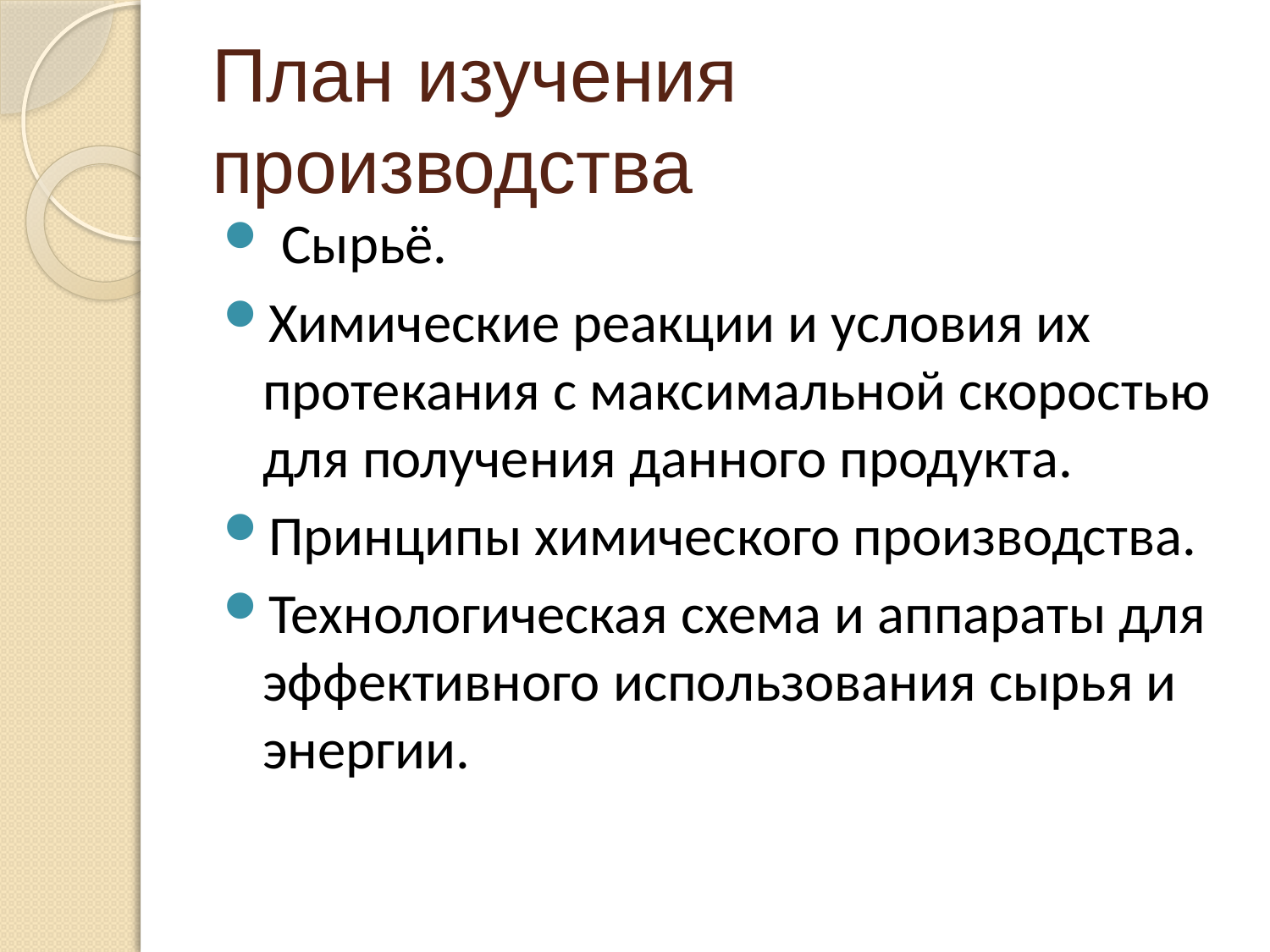

# План изучения производства
 Сырьё.
Химические реакции и условия их протекания с максимальной скоростью для получения данного продукта.
Принципы химического производства.
Технологическая схема и аппараты для эффективного использования сырья и энергии.